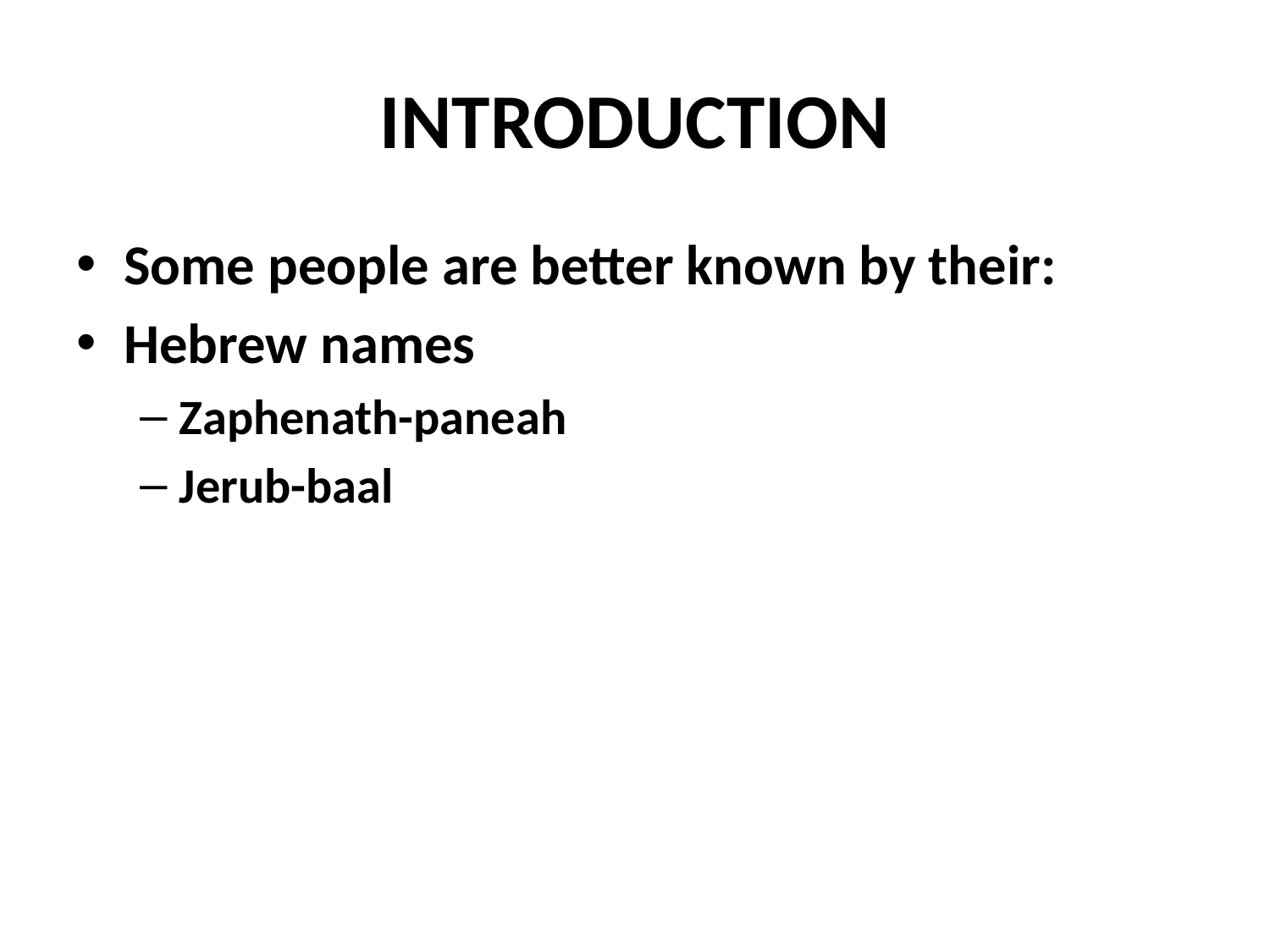

# INTRODUCTION
Some people are better known by their:
Hebrew names
Zaphenath-paneah
Jerub-baal